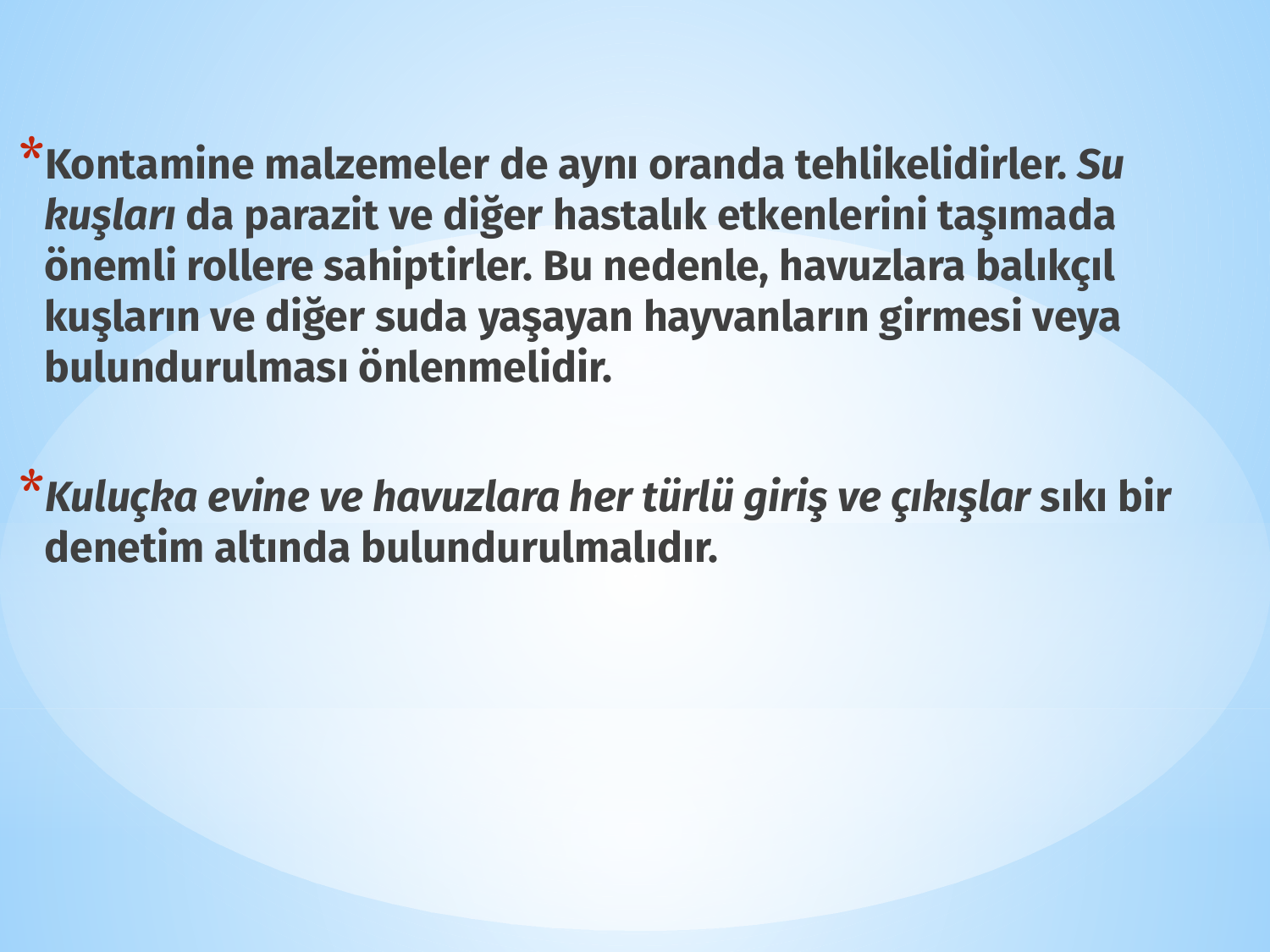

Kontamine malzemeler de aynı oranda tehlikelidirler. Su kuşları da parazit ve diğer hastalık etkenlerini taşımada önemli rollere sahiptirler. Bu nedenle, havuzlara balıkçıl kuşların ve diğer suda yaşayan hayvanların girmesi veya bulundurulması önlenmelidir.

Kuluçka evine ve havuzlara her türlü giriş ve çıkışlar sıkı bir denetim altında bulundurulmalıdır.